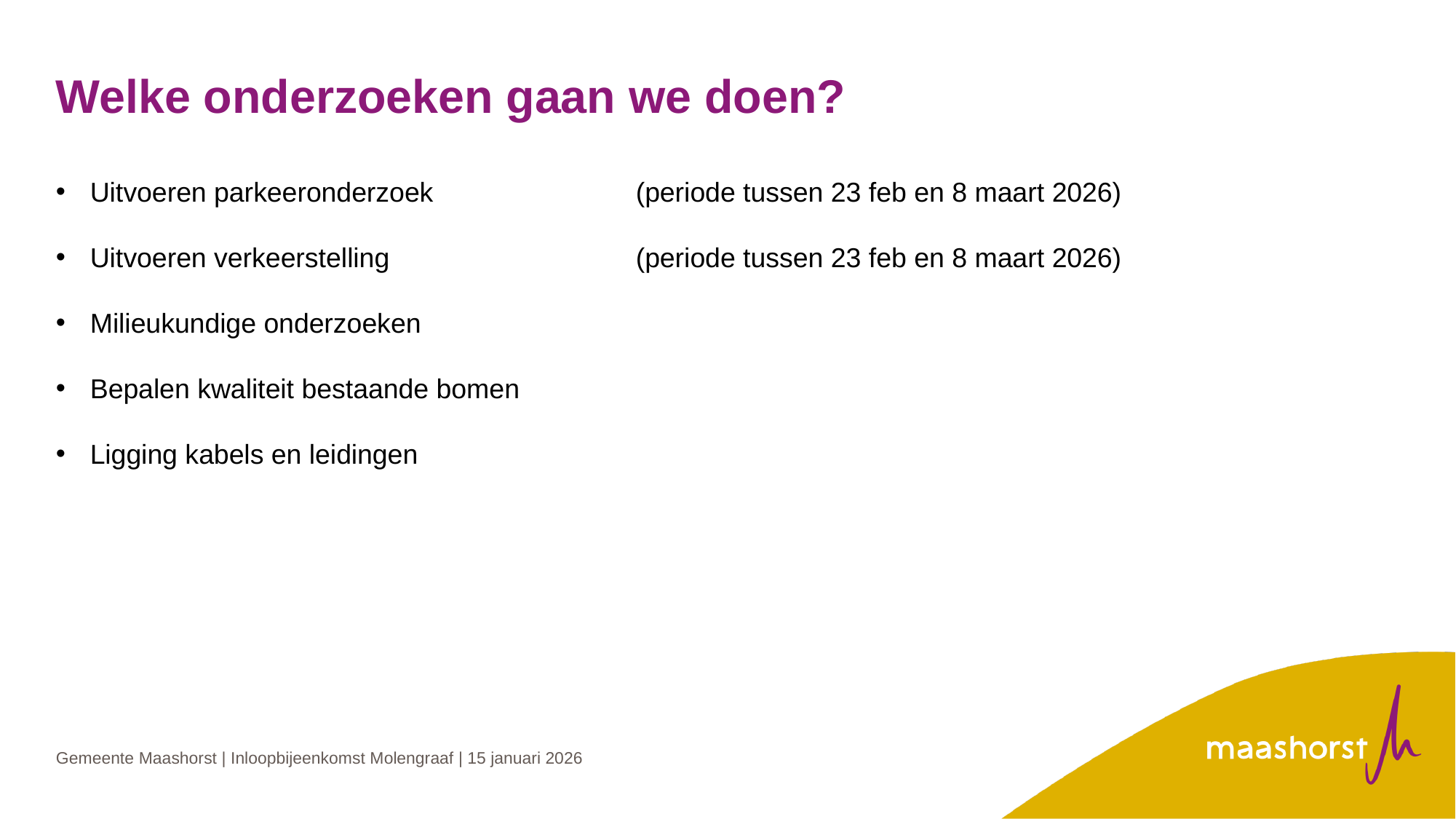

# Welke onderzoeken gaan we doen?

Uitvoeren parkeeronderzoek		(periode tussen 23 feb en 8 maart 2026)

Uitvoeren verkeerstelling			(periode tussen 23 feb en 8 maart 2026)

Milieukundige onderzoeken

Bepalen kwaliteit bestaande bomen

Ligging kabels en leidingen

Gemeente Maashorst | Inloopbijeenkomst Molengraaf | 15 januari 2026